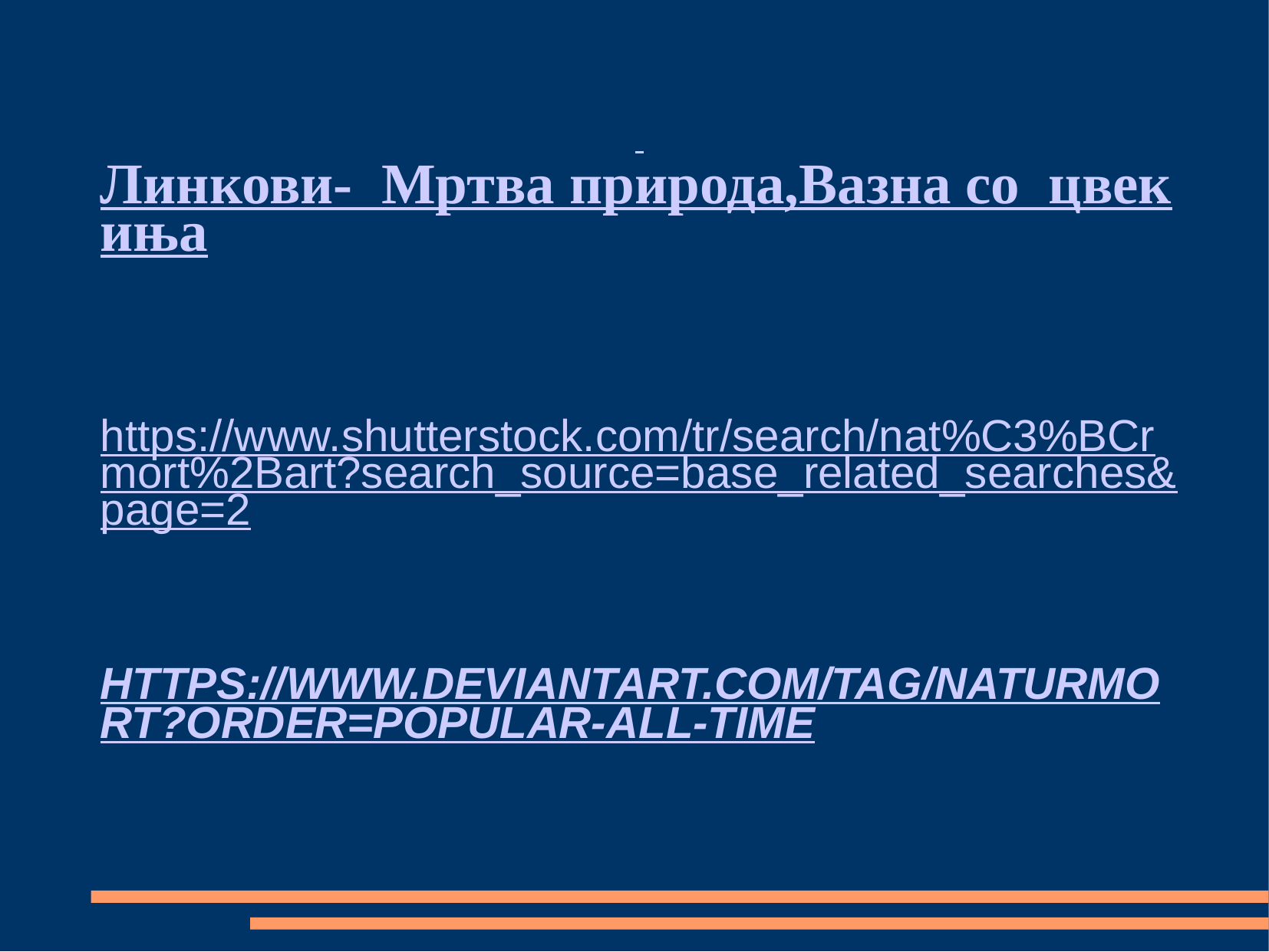

Линкови-  Мртва природа,Вазна со  цвекиња

https://www.shutterstock.com/tr/search/nat%C3%BCrmort%2Bart?search_source=base_related_searches&page=2

# https://www.deviantart.com/tag/naturmort?order=popular-all-time